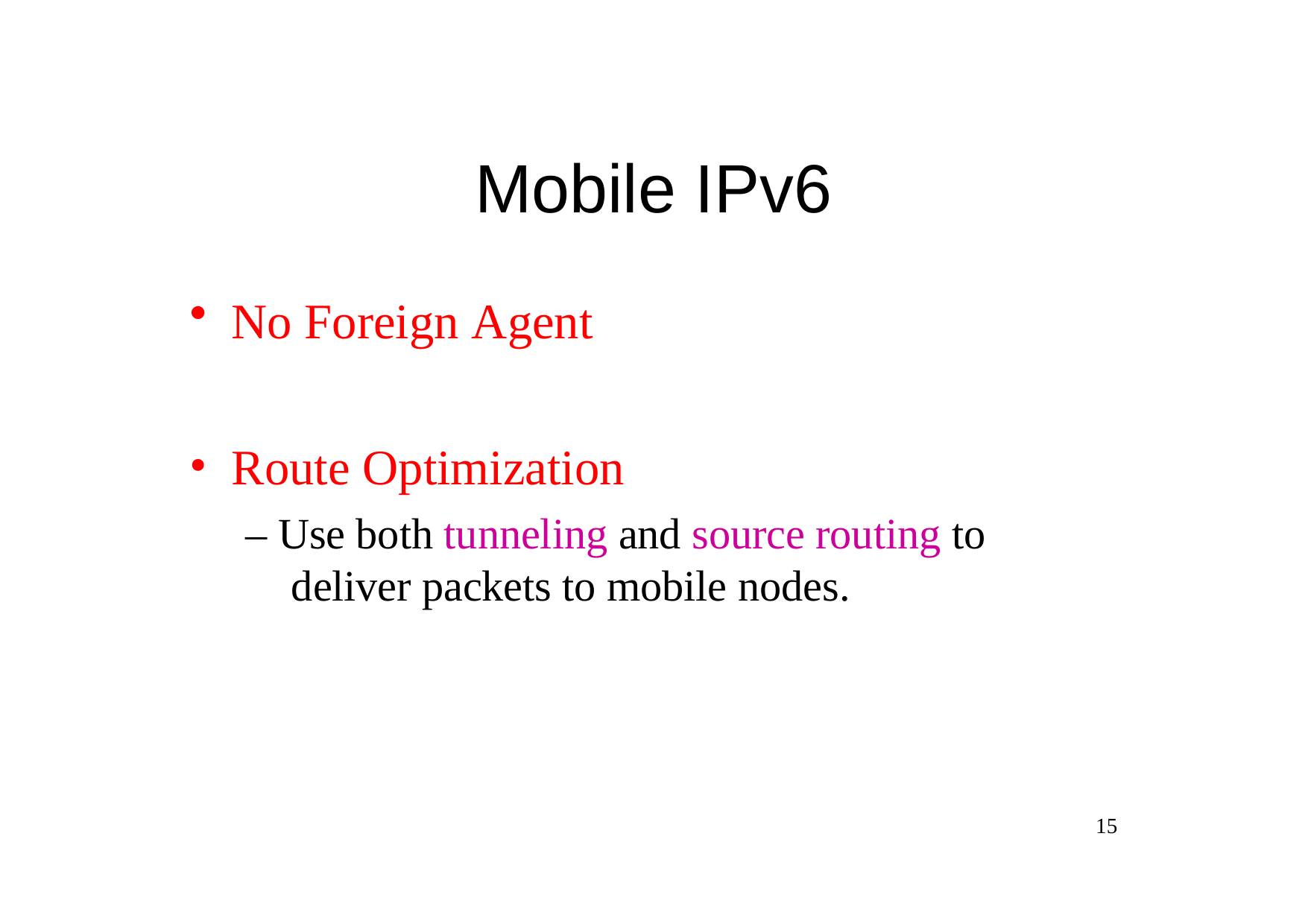

# Mobile IPv6
No Foreign Agent

Route Optimization
– Use both tunneling and source routing to  deliver packets to mobile nodes.
15